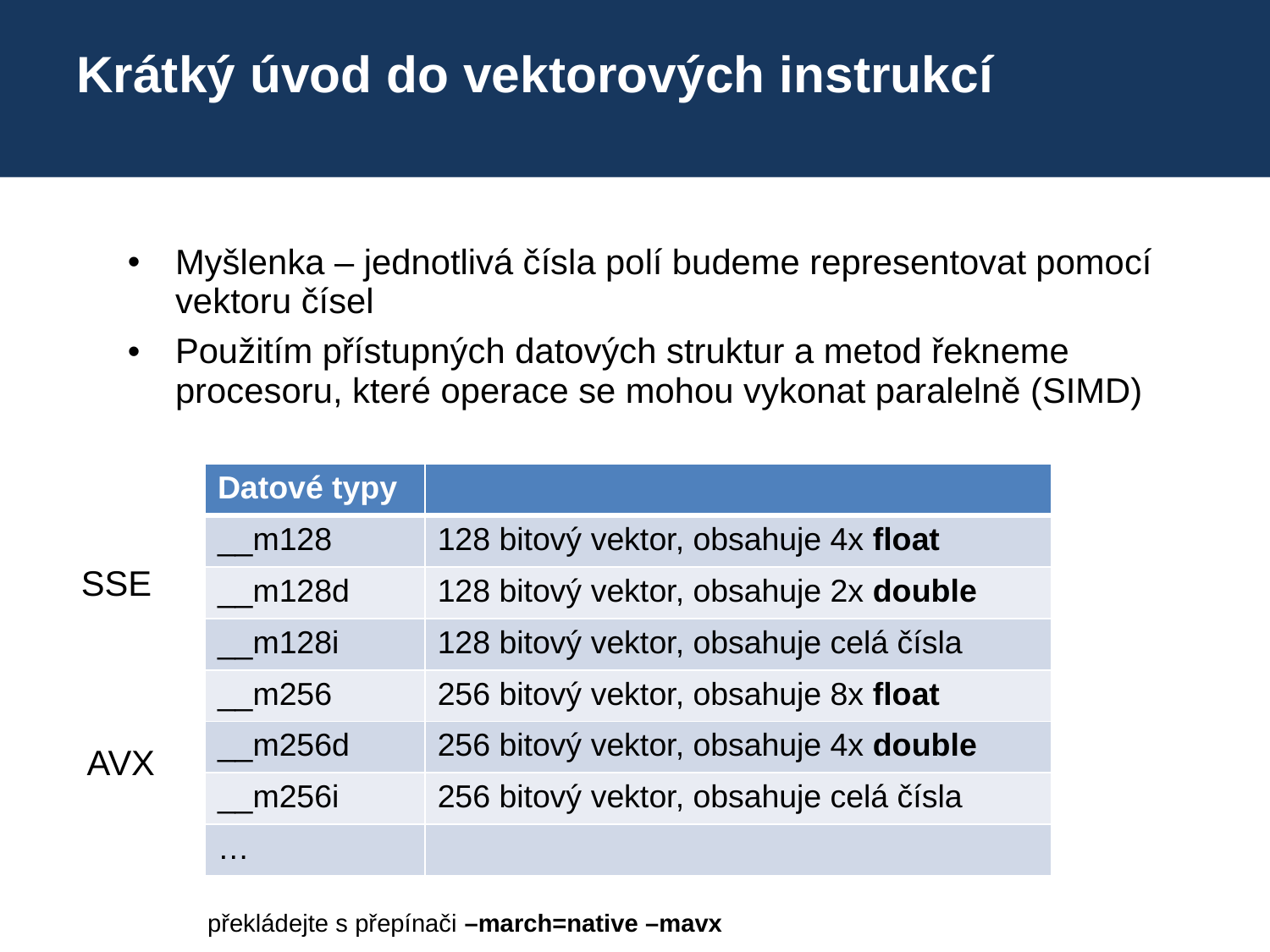

# Krátký úvod do vektorových instrukcí

Myšlenka – jednotlivá čísla polí budeme representovat pomocí vektoru čísel
Použitím přístupných datových struktur a metod řekneme procesoru, které operace se mohou vykonat paralelně (SIMD)

| Datové typy |  |
| --- | --- |
| \_\_m128 | 128 bitový vektor, obsahuje 4x float |
| \_\_m128d | 128 bitový vektor, obsahuje 2x double |
| \_\_m128i | 128 bitový vektor, obsahuje celá čísla |
| \_\_m256 | 256 bitový vektor, obsahuje 8x float |
| \_\_m256d | 256 bitový vektor, obsahuje 4x double |
| \_\_m256i | 256 bitový vektor, obsahuje celá čísla |
| … |  |
SSE
AVX
překládejte s přepínači –march=native –mavx